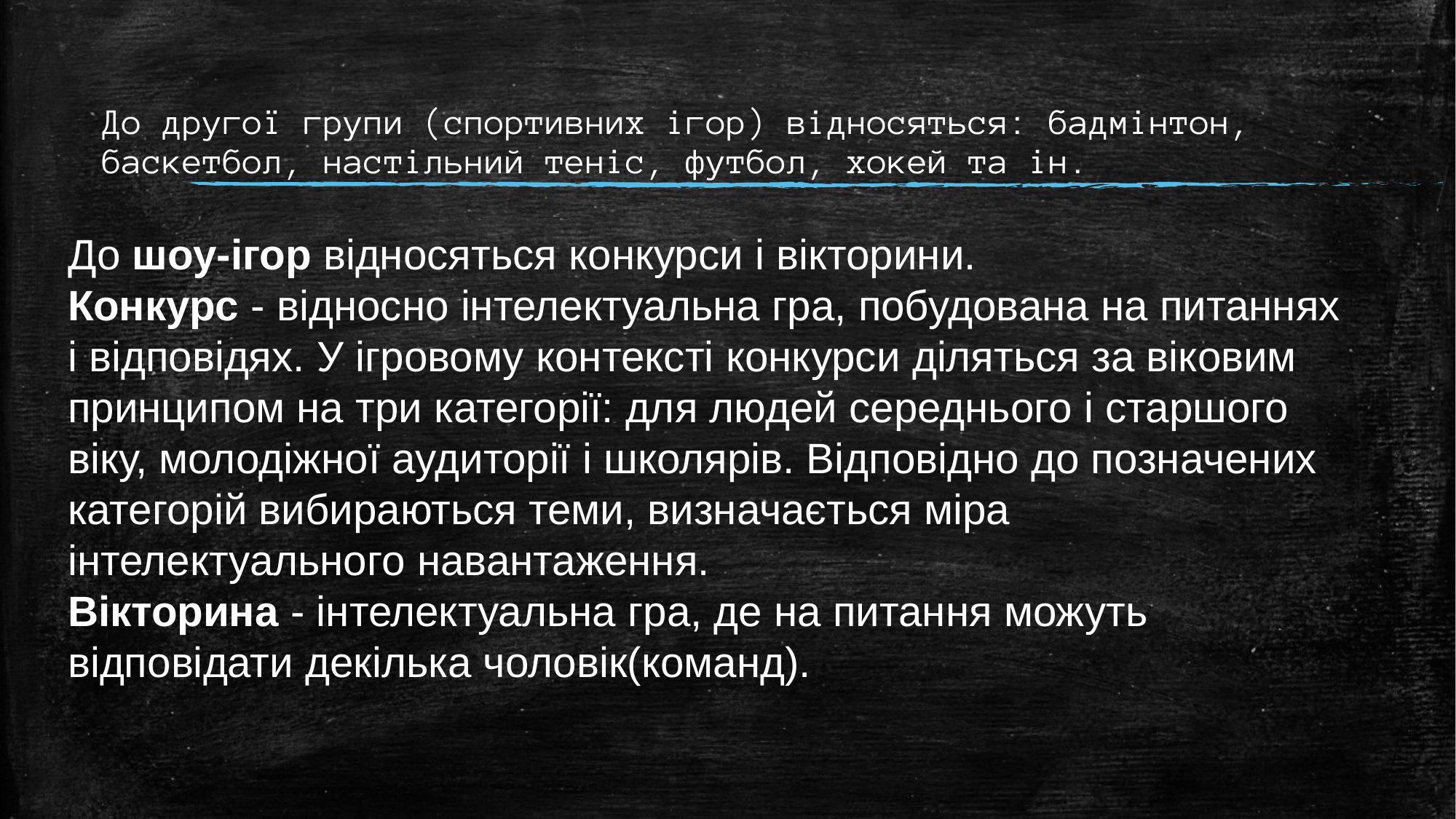

# До другої групи (спортивних ігор) відносяться: бадмінтон, баскетбол, настільний теніс, футбол, хокей та ін.
До шоу-ігор відносяться конкурси і вікторини.
Конкурс - відносно інтелектуальна гра, побудована на питаннях і відповідях. У ігровому контексті конкурси діляться за віковим принципом на три категорії: для людей середнього і старшого віку, молодіжної аудиторії і школярів. Відповідно до позначених категорій вибираються теми, визначається міра інтелектуального навантаження.
Вікторина - інтелектуальна гра, де на питання можуть відповідати декілька чоловік(команд).